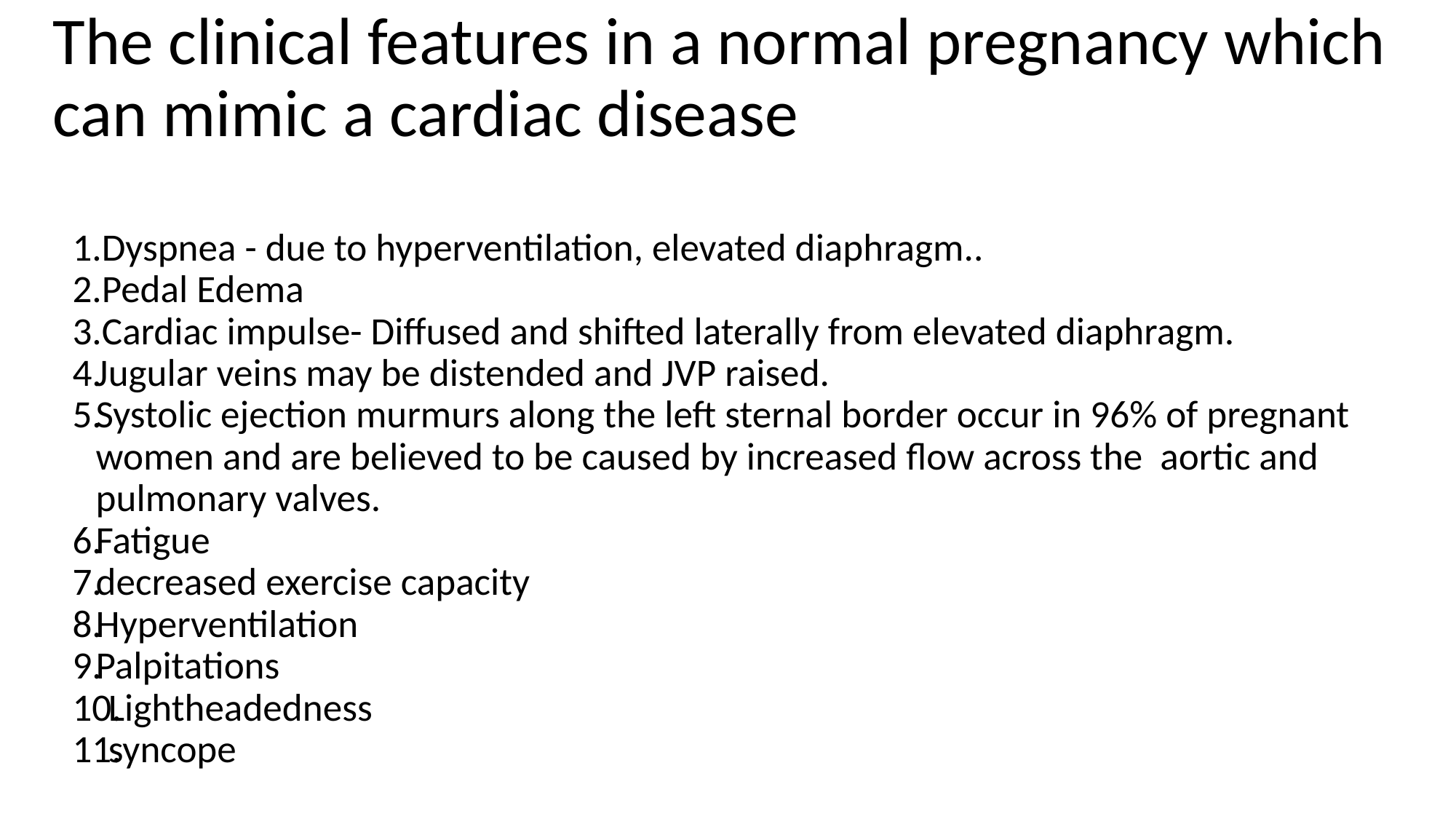

# The clinical features in a normal pregnancy which can mimic a cardiac disease

Dyspnea - due to hyperventilation, elevated diaphragm..
Pedal Edema
Cardiac impulse- Diffused and shifted laterally from elevated diaphragm.
Jugular veins may be distended and JVP raised.
Systolic ejection murmurs along the left sternal border occur in 96% of pregnant women and are believed to be caused by increased flow across the  aortic and pulmonary valves.
Fatigue
decreased exercise capacity
Hyperventilation
Palpitations
Lightheadedness
syncope